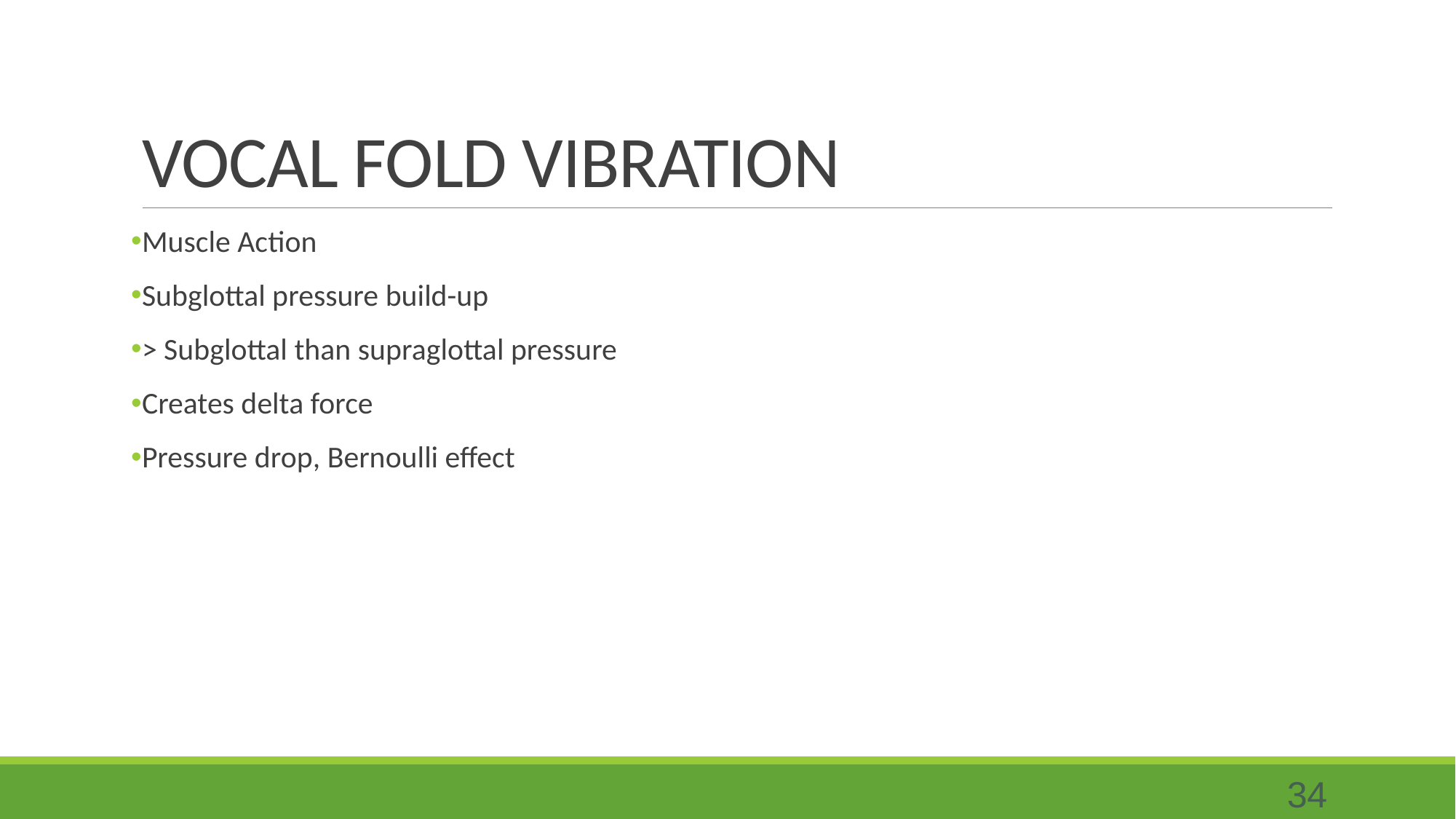

# VOCAL FOLD VIBRATION
Muscle Action
Subglottal pressure build-up
> Subglottal than supraglottal pressure
Creates delta force
Pressure drop, Bernoulli effect
34